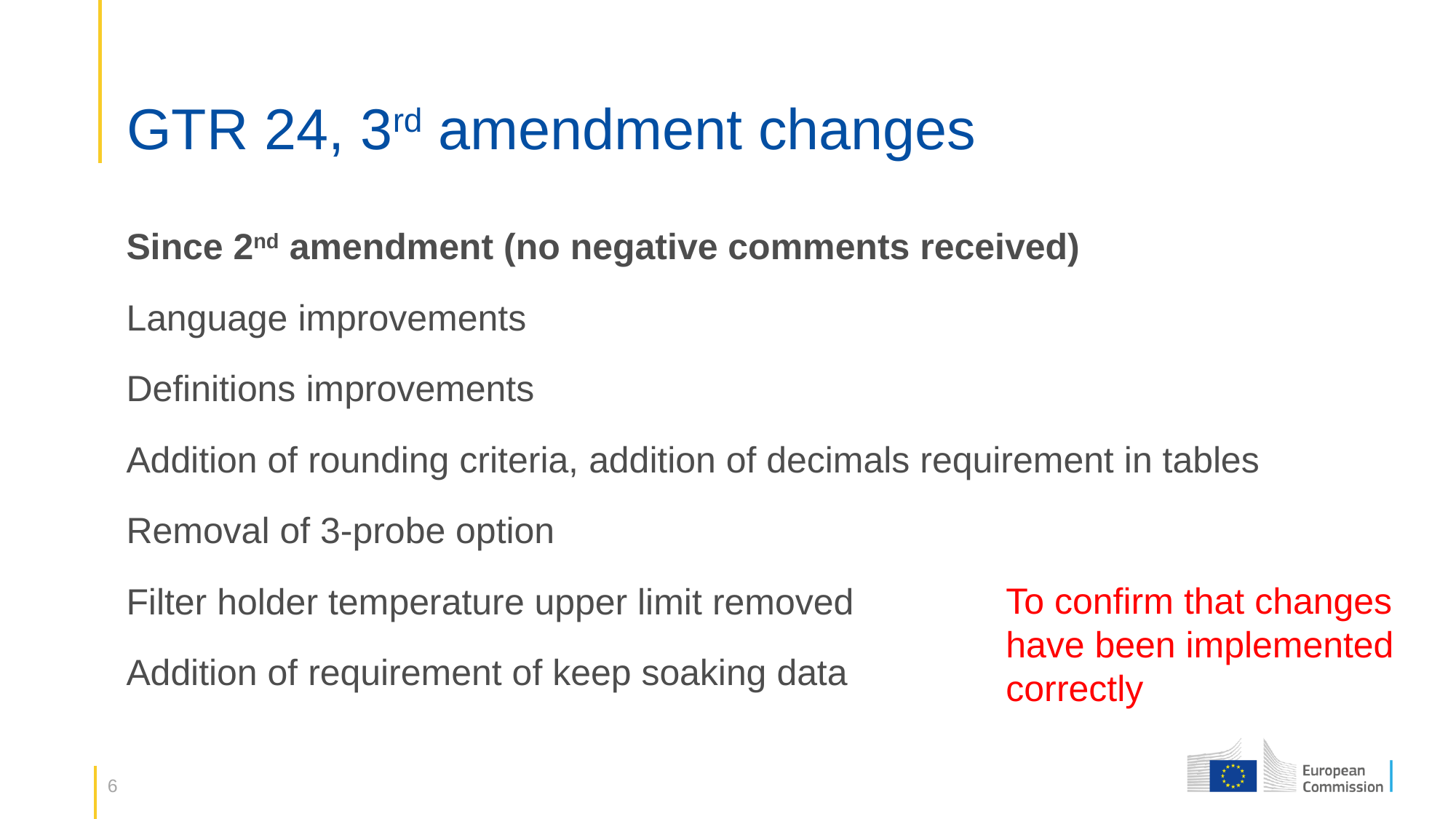

# GTR 24, 3rd amendment changes
Since 2nd amendment (no negative comments received)
Language improvements
Definitions improvements
Addition of rounding criteria, addition of decimals requirement in tables
Removal of 3-probe option
Filter holder temperature upper limit removed
Addition of requirement of keep soaking data

To confirm that changes have been implemented correctly